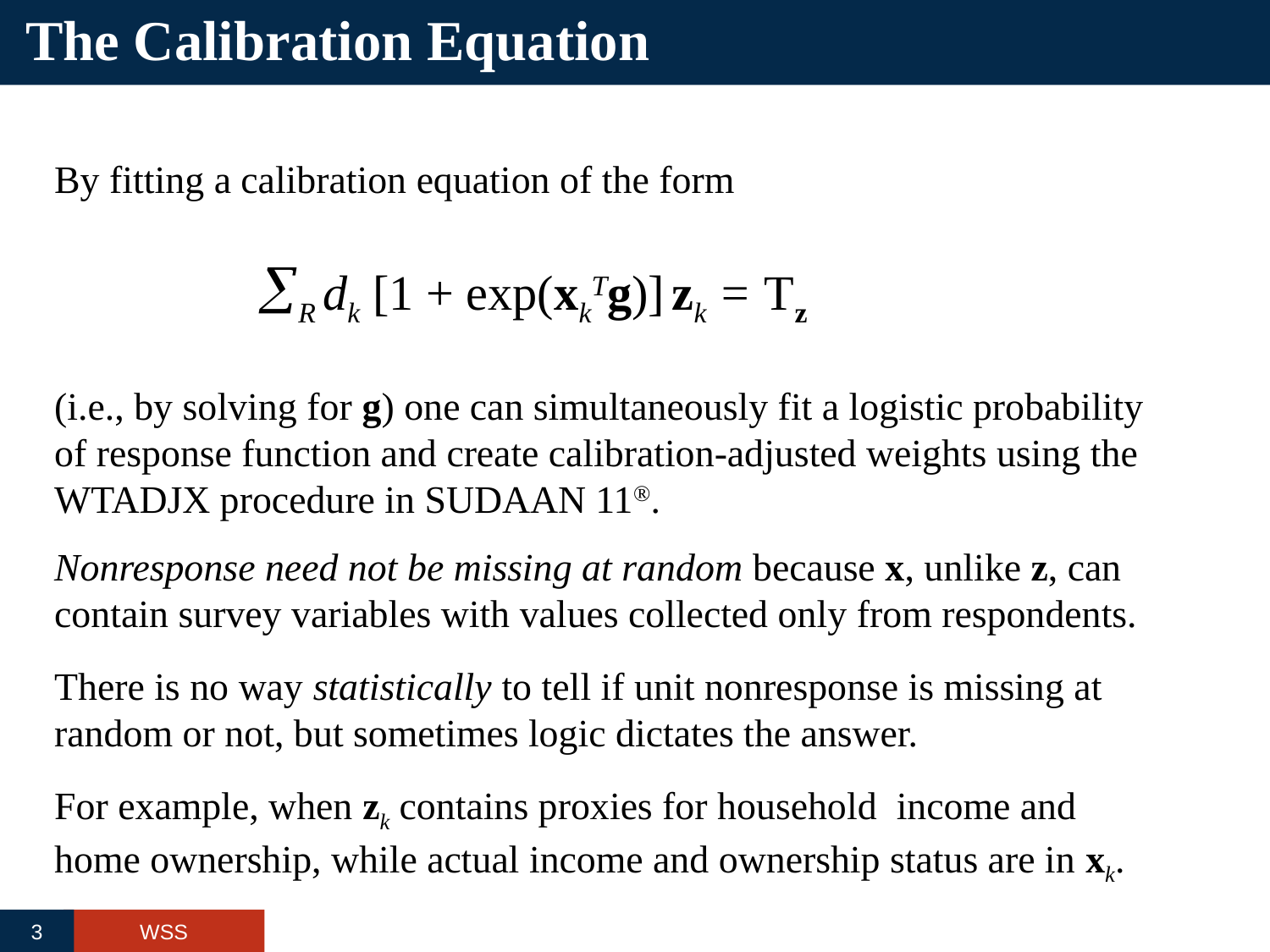

# The Calibration Equation
By fitting a calibration equation of the form
                     ∑R dk [1 + exp(xkTg)] zk = Tz
(i.e., by solving for g) one can simultaneously fit a logistic probability of response function and create calibration-adjusted weights using the WTADJX procedure in SUDAAN 11®.
Nonresponse need not be missing at random because x, unlike z, can contain survey variables with values collected only from respondents.
There is no way statistically to tell if unit nonresponse is missing at random or not, but sometimes logic dictates the answer.
For example, when zk contains proxies for household  income and home ownership, while actual income and ownership status are in xk.

3
WSS